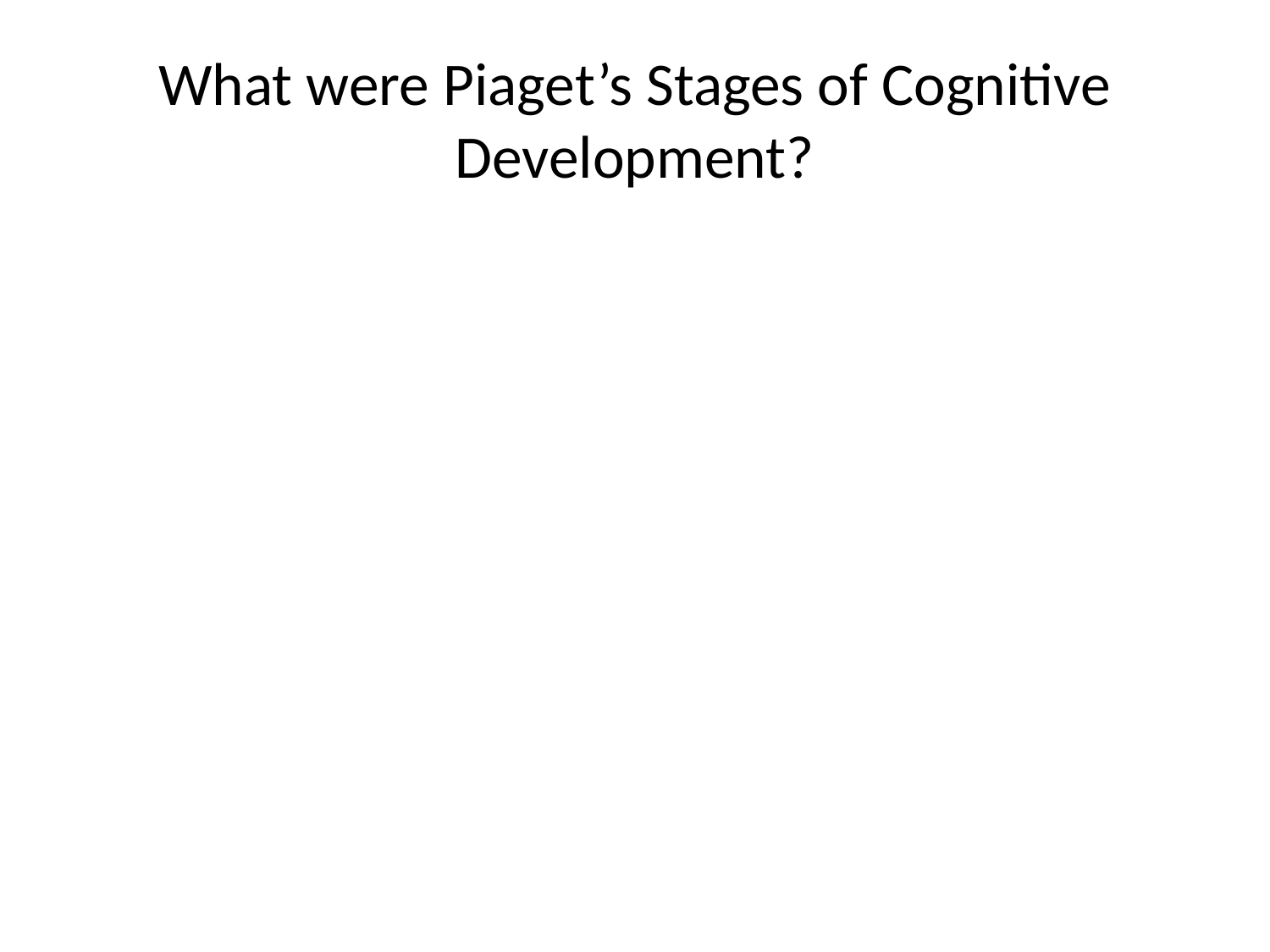

# What were Piaget’s Stages of Cognitive Development?